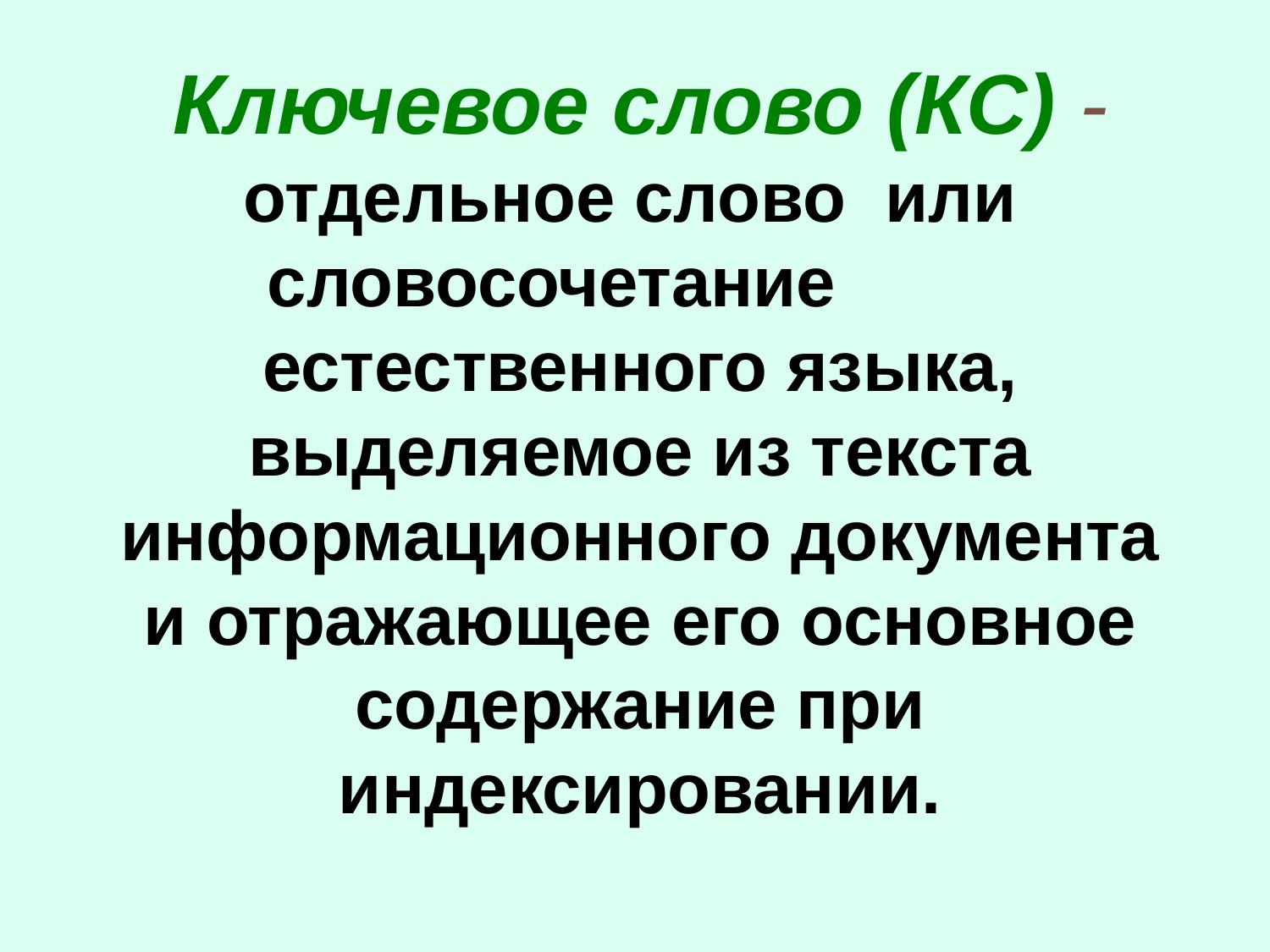

# Ключевое слово (КС) - отдельное слово  или  словосочетание          естественного языка, выделяемое из текста информационного документа и отражающее его основное содержание при индексировании.